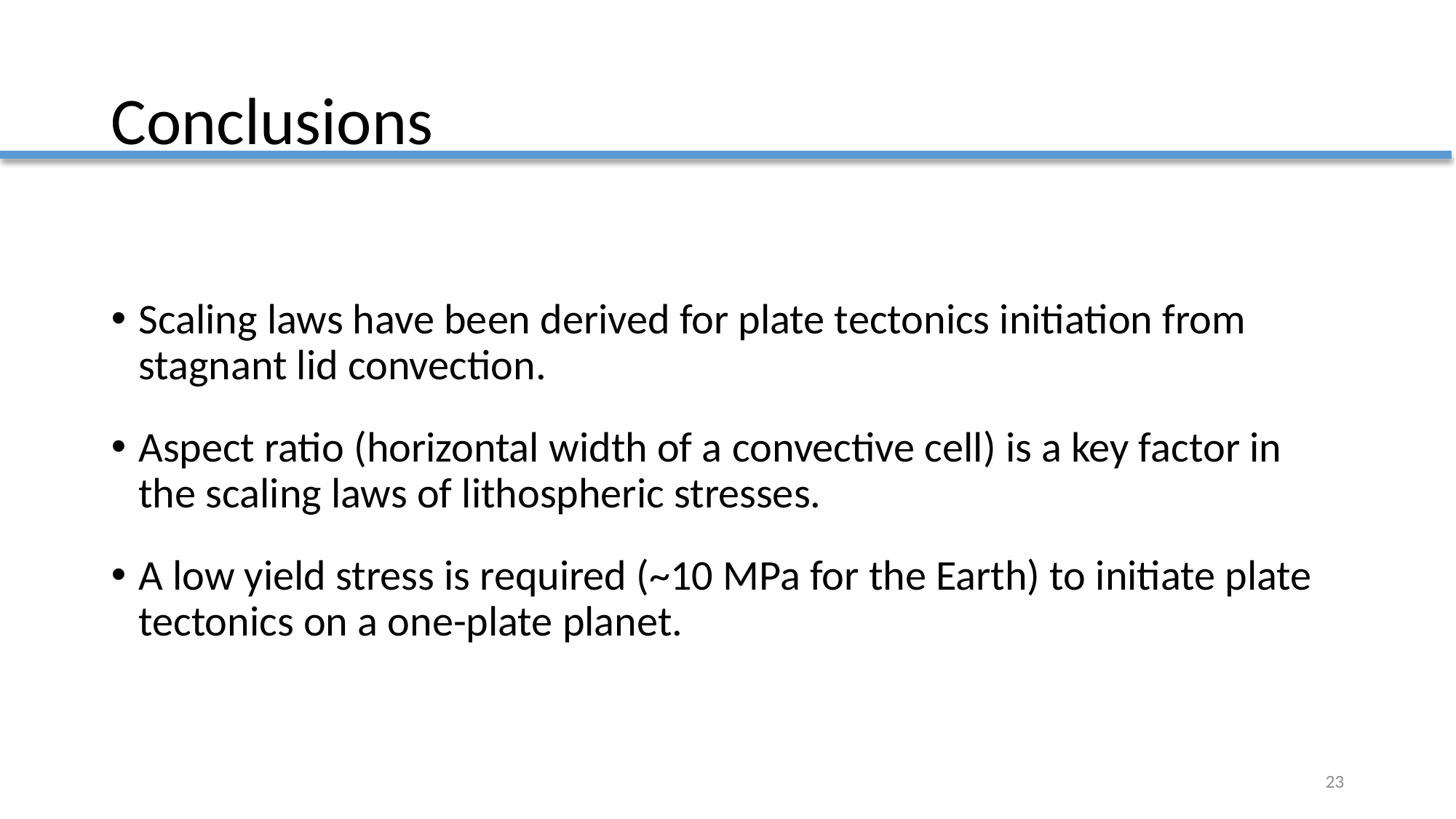

# Conclusions
Scaling laws have been derived for plate tectonics initiation from stagnant lid convection.
Aspect ratio (horizontal width of a convective cell) is a key factor in the scaling laws of lithospheric stresses.
A low yield stress is required (~10 MPa for the Earth) to initiate plate tectonics on a one-plate planet.
23